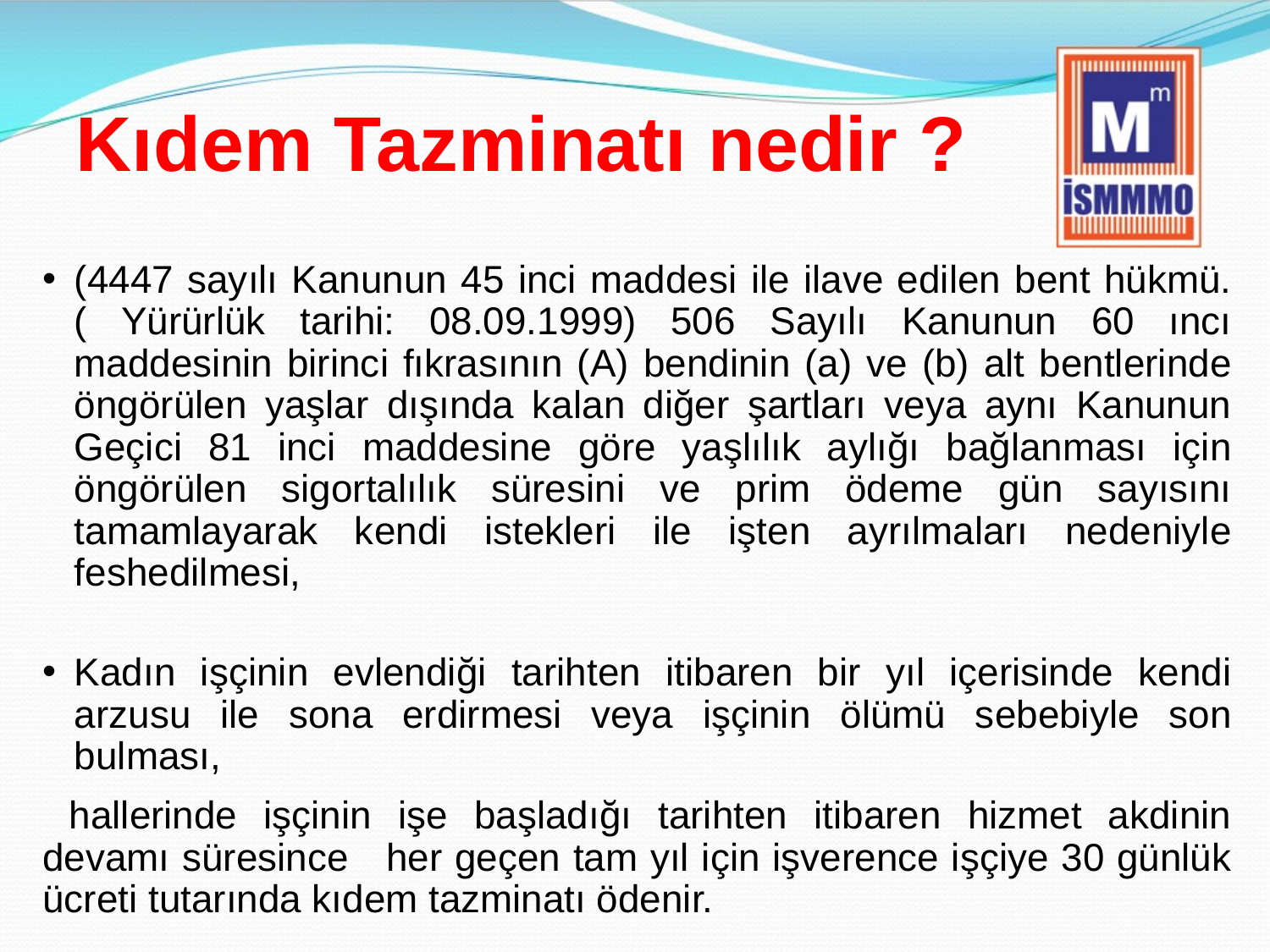

# Kıdem Tazminatı nedir ?
(4447 sayılı Kanunun 45 inci maddesi ile ilave edilen bent hükmü.( Yürürlük tarihi: 08.09.1999) 506 Sayılı Kanunun 60 ıncı maddesinin birinci fıkrasının (A) bendinin (a) ve (b) alt bentlerinde öngörülen yaşlar dışında kalan diğer şartları veya aynı Kanunun Geçici 81 inci maddesine göre yaşlılık aylığı bağlanması için öngörülen sigortalılık süresini ve prim ödeme gün sayısını tamamlayarak kendi istekleri ile işten ayrılmaları nedeniyle feshedilmesi,

Kadın işçinin evlendiği tarihten itibaren bir yıl içerisinde kendi arzusu ile sona erdirmesi veya işçinin ölümü sebebiyle son bulması,
 hallerinde işçinin işe başladığı tarihten itibaren hizmet akdinin devamı süresince   her geçen tam yıl için işverence işçiye 30 günlük ücreti tutarında kıdem tazminatı ödenir.